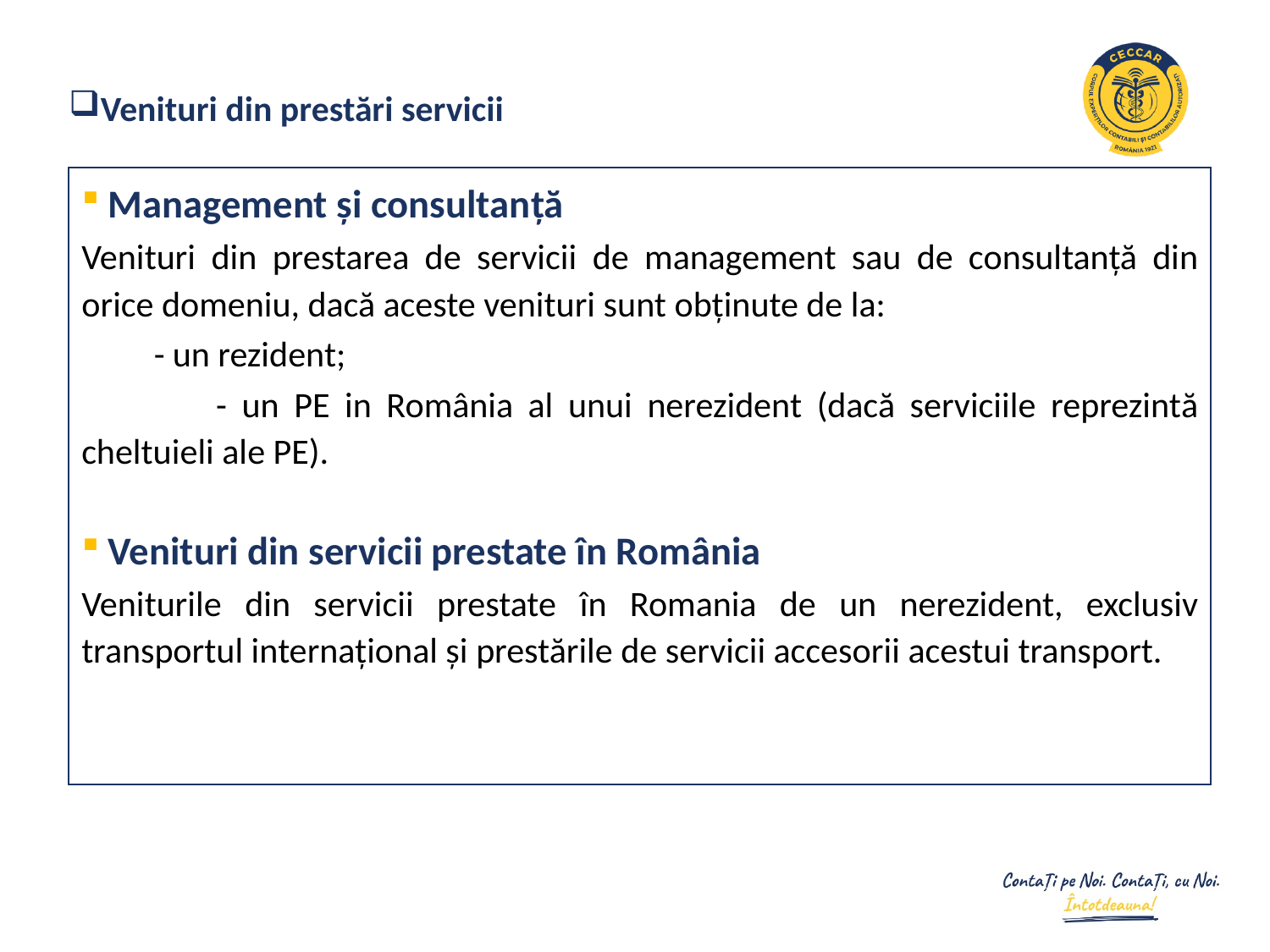

Venituri din prestări servicii
Management și consultanță
Venituri din prestarea de servicii de management sau de consultanță din orice domeniu, dacă aceste venituri sunt obținute de la:
         - un rezident;
         - un PE in România al unui nerezident (dacă serviciile reprezintă cheltuieli ale PE).

Venituri din servicii prestate în România
Veniturile din servicii prestate în Romania de un nerezident, exclusiv transportul internațional și prestările de servicii accesorii acestui transport.